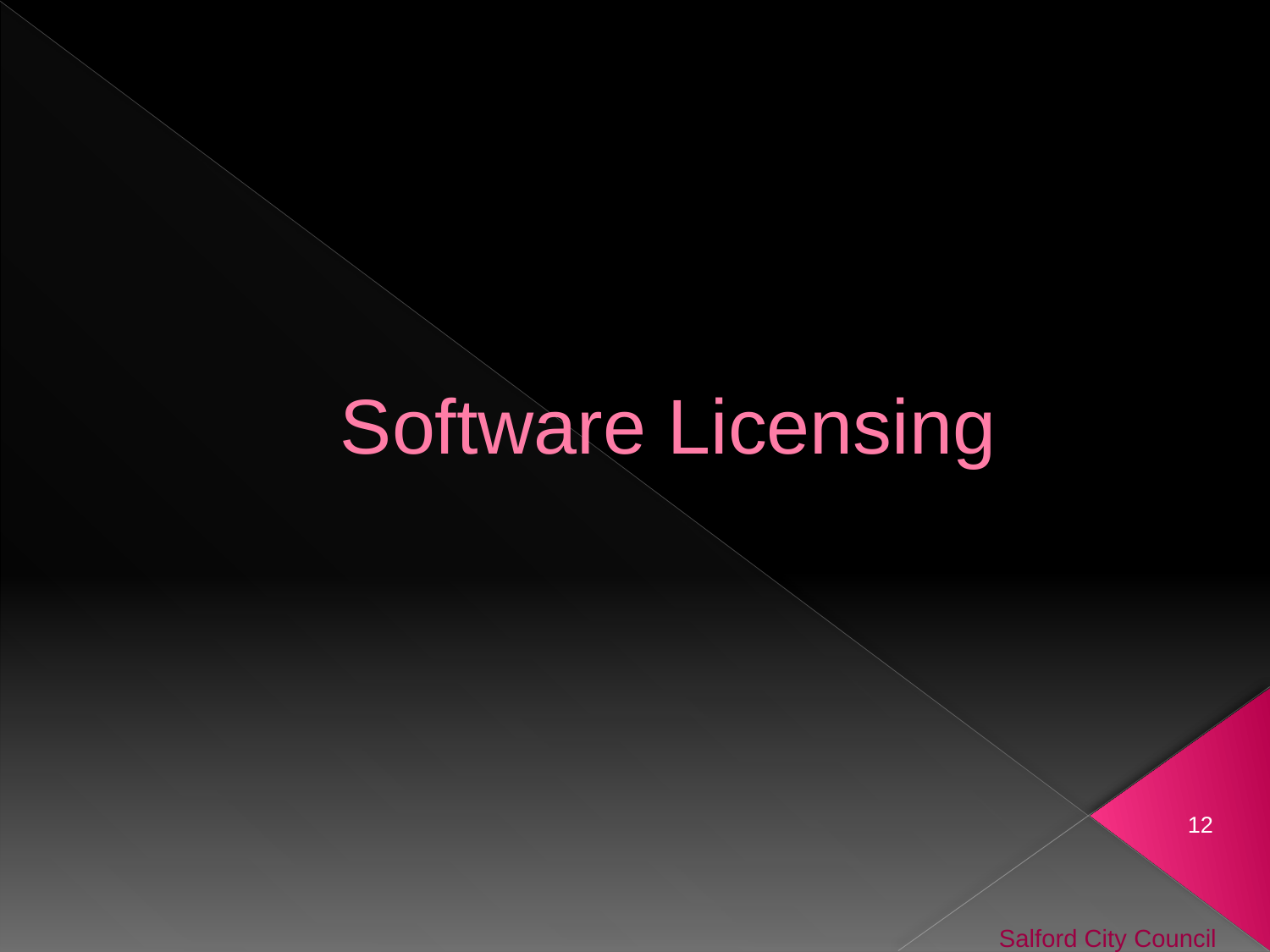

# Software Licensing
12
Salford City Council